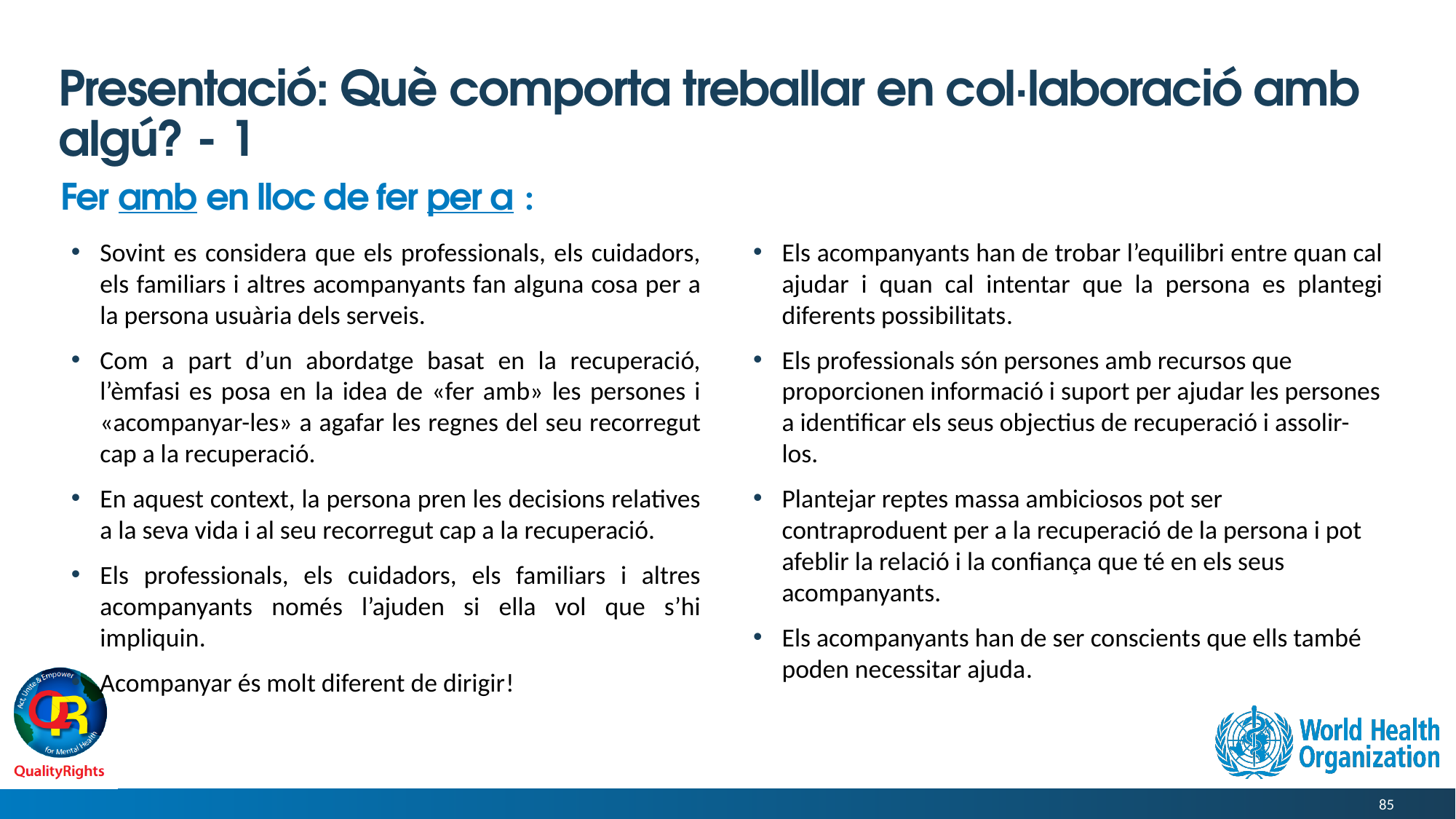

# Presentació: Què comporta treballar en col·laboració amb algú? - 1
Fer amb en lloc de fer per a :
Sovint es considera que els professionals, els cuidadors, els familiars i altres acompanyants fan alguna cosa per a la persona usuària dels serveis.
Com a part d’un abordatge basat en la recuperació, l’èmfasi es posa en la idea de «fer amb» les persones i «acompanyar-les» a agafar les regnes del seu recorregut cap a la recuperació.
En aquest context, la persona pren les decisions relatives a la seva vida i al seu recorregut cap a la recuperació.
Els professionals, els cuidadors, els familiars i altres acompanyants només l’ajuden si ella vol que s’hi impliquin.
Acompanyar és molt diferent de dirigir!
Els acompanyants han de trobar l’equilibri entre quan cal ajudar i quan cal intentar que la persona es plantegi diferents possibilitats.
Els professionals són persones amb recursos que proporcionen informació i suport per ajudar les persones a identificar els seus objectius de recuperació i assolir-los.
Plantejar reptes massa ambiciosos pot ser contraproduent per a la recuperació de la persona i pot afeblir la relació i la confiança que té en els seus acompanyants.
Els acompanyants han de ser conscients que ells també poden necessitar ajuda.